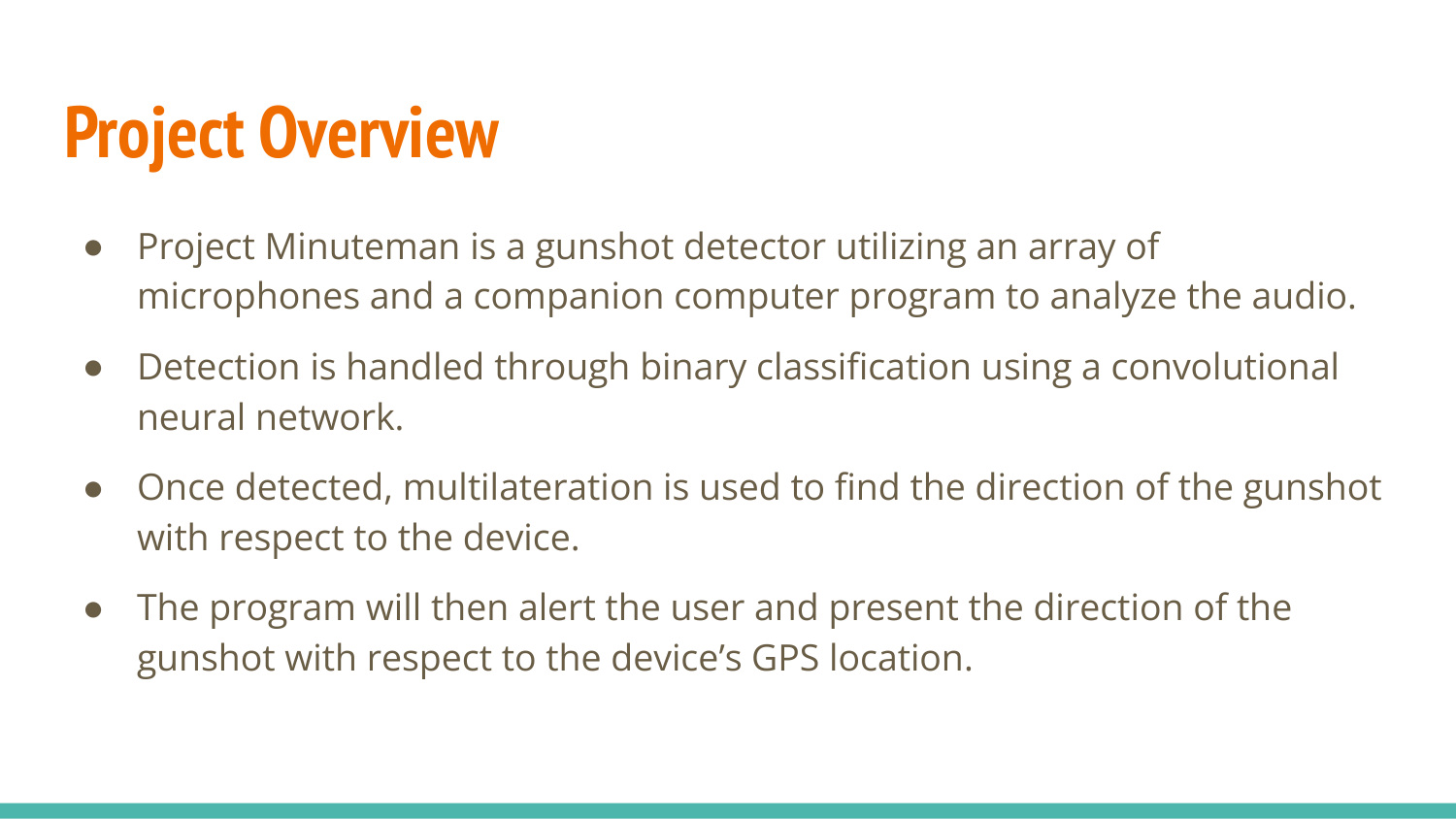

# Project Overview
Project Minuteman is a gunshot detector utilizing an array of microphones and a companion computer program to analyze the audio.
Detection is handled through binary classification using a convolutional neural network.
Once detected, multilateration is used to find the direction of the gunshot with respect to the device.
The program will then alert the user and present the direction of the gunshot with respect to the device’s GPS location.